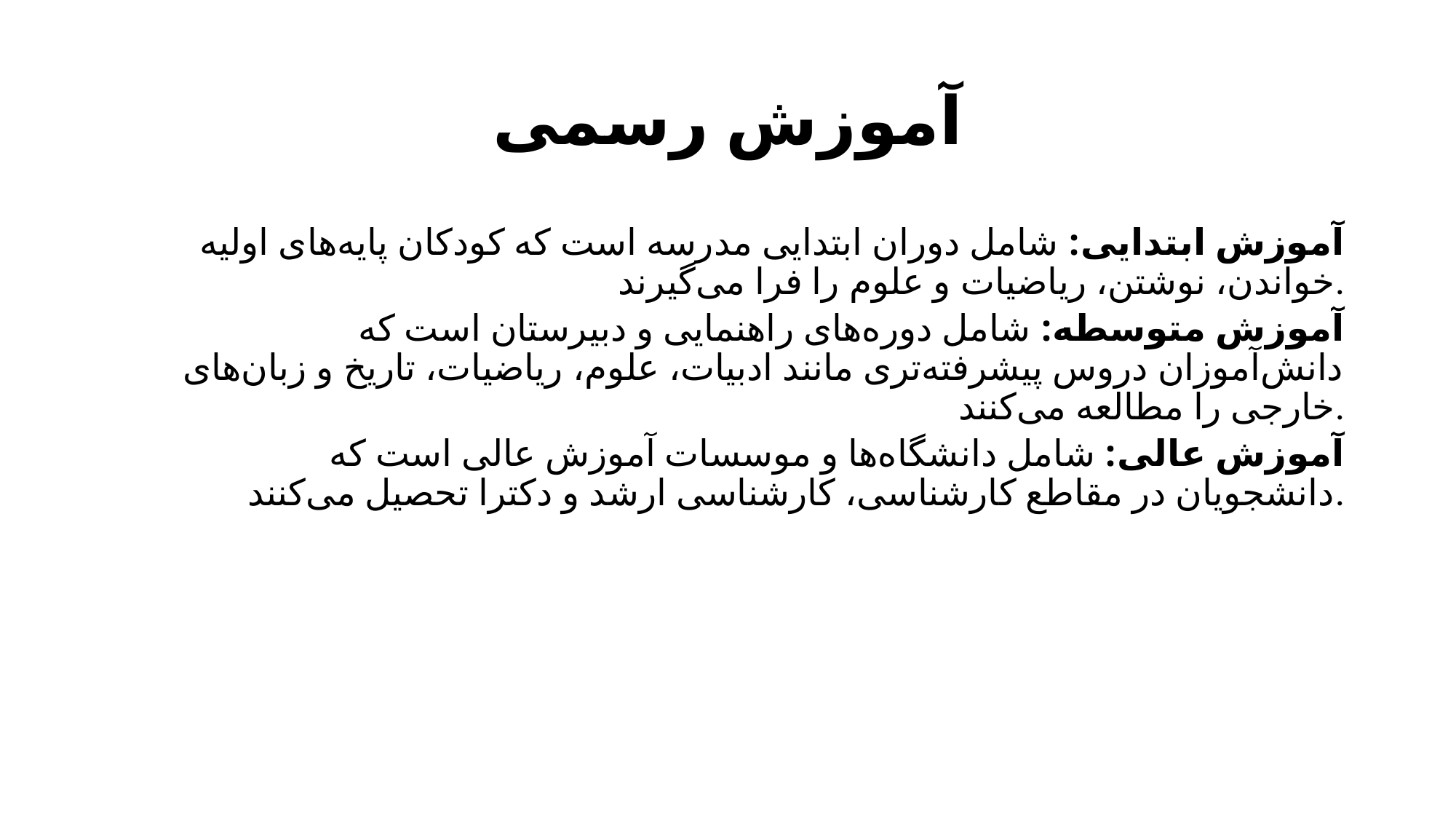

# آموزش رسمی
آموزش ابتدایی: شامل دوران ابتدایی مدرسه است که کودکان پایه‌های اولیه خواندن، نوشتن، ریاضیات و علوم را فرا می‌گیرند.
آموزش متوسطه: شامل دوره‌های راهنمایی و دبیرستان است که دانش‌آموزان دروس پیشرفته‌تری مانند ادبیات، علوم، ریاضیات، تاریخ و زبان‌های خارجی را مطالعه می‌کنند.
آموزش عالی: شامل دانشگاه‌ها و موسسات آموزش عالی است که دانشجویان در مقاطع کارشناسی، کارشناسی ارشد و دکترا تحصیل می‌کنند.